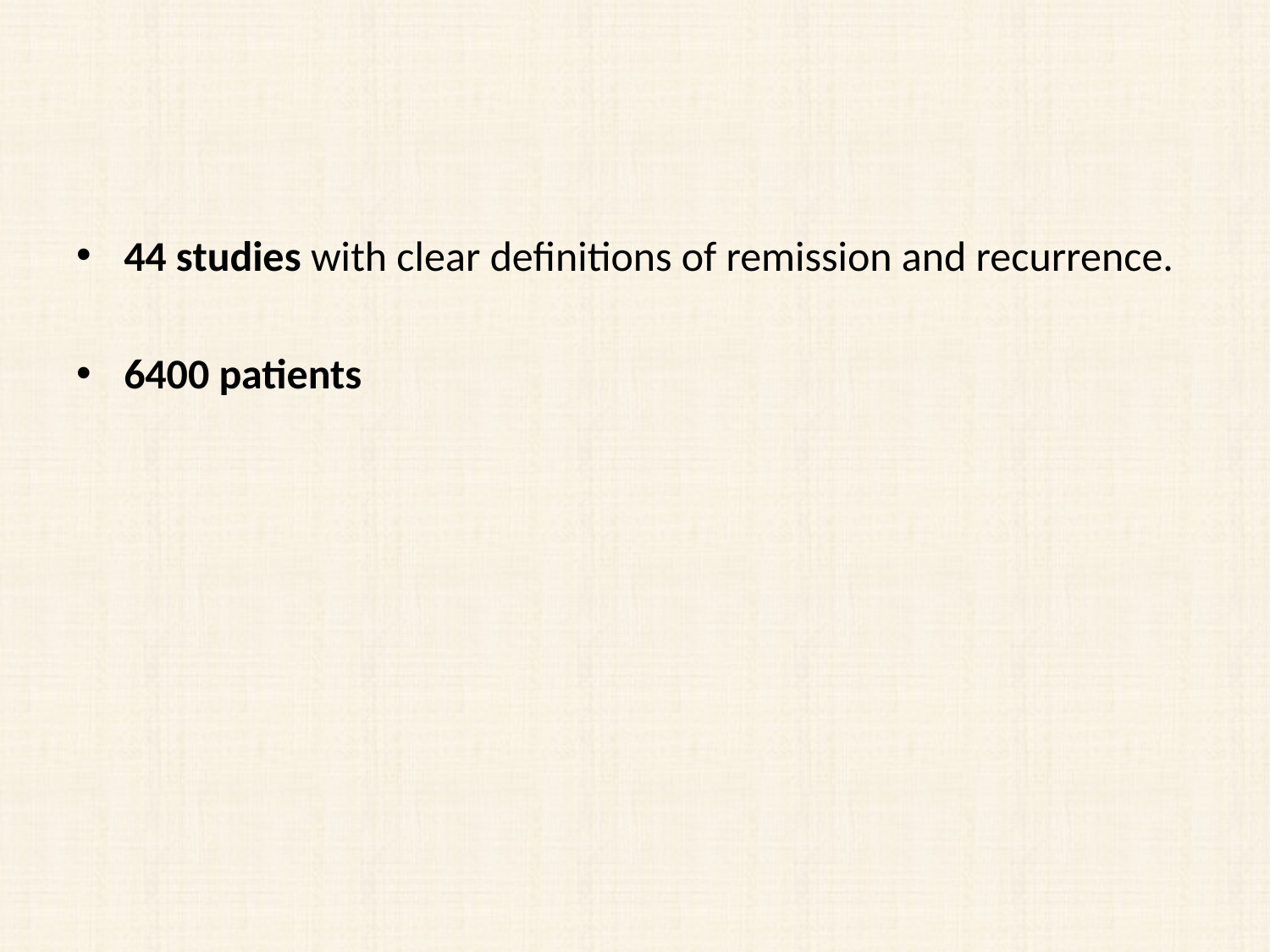

#
44 studies with clear definitions of remission and recurrence.

6400 patients